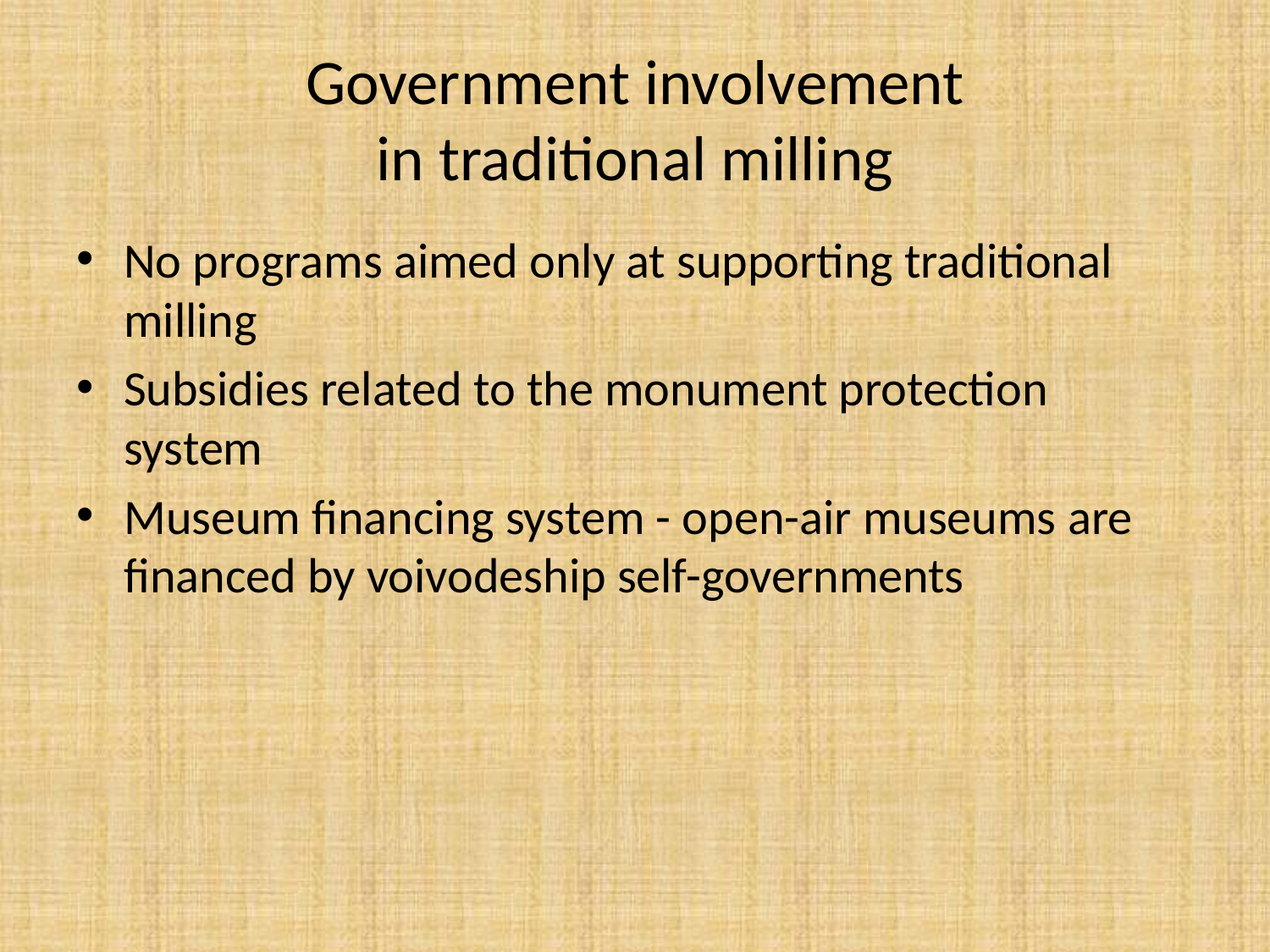

# Government involvement in traditional milling
No programs aimed only at supporting traditional milling
Subsidies related to the monument protection system
Museum financing system - open-air museums are financed by voivodeship self-governments